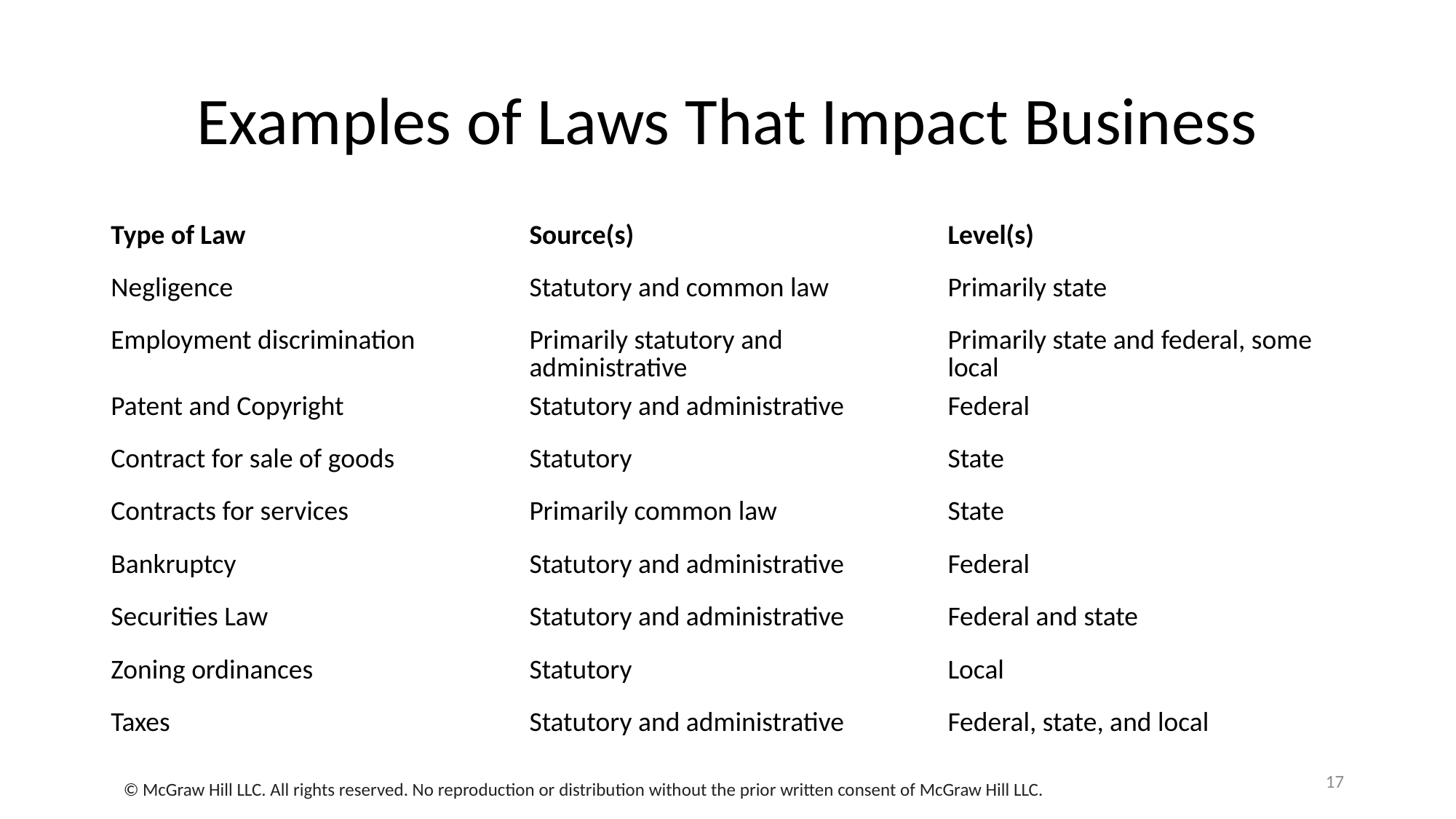

# Examples of Laws That Impact Business
| Type of Law | Source(s) | Level(s) |
| --- | --- | --- |
| Negligence | Statutory and common law | Primarily state |
| Employment discrimination | Primarily statutory and administrative | Primarily state and federal, some local |
| Patent and Copyright | Statutory and administrative | Federal |
| Contract for sale of goods | Statutory | State |
| Contracts for services | Primarily common law | State |
| Bankruptcy | Statutory and administrative | Federal |
| Securities Law | Statutory and administrative | Federal and state |
| Zoning ordinances | Statutory | Local |
| Taxes | Statutory and administrative | Federal, state, and local |
17